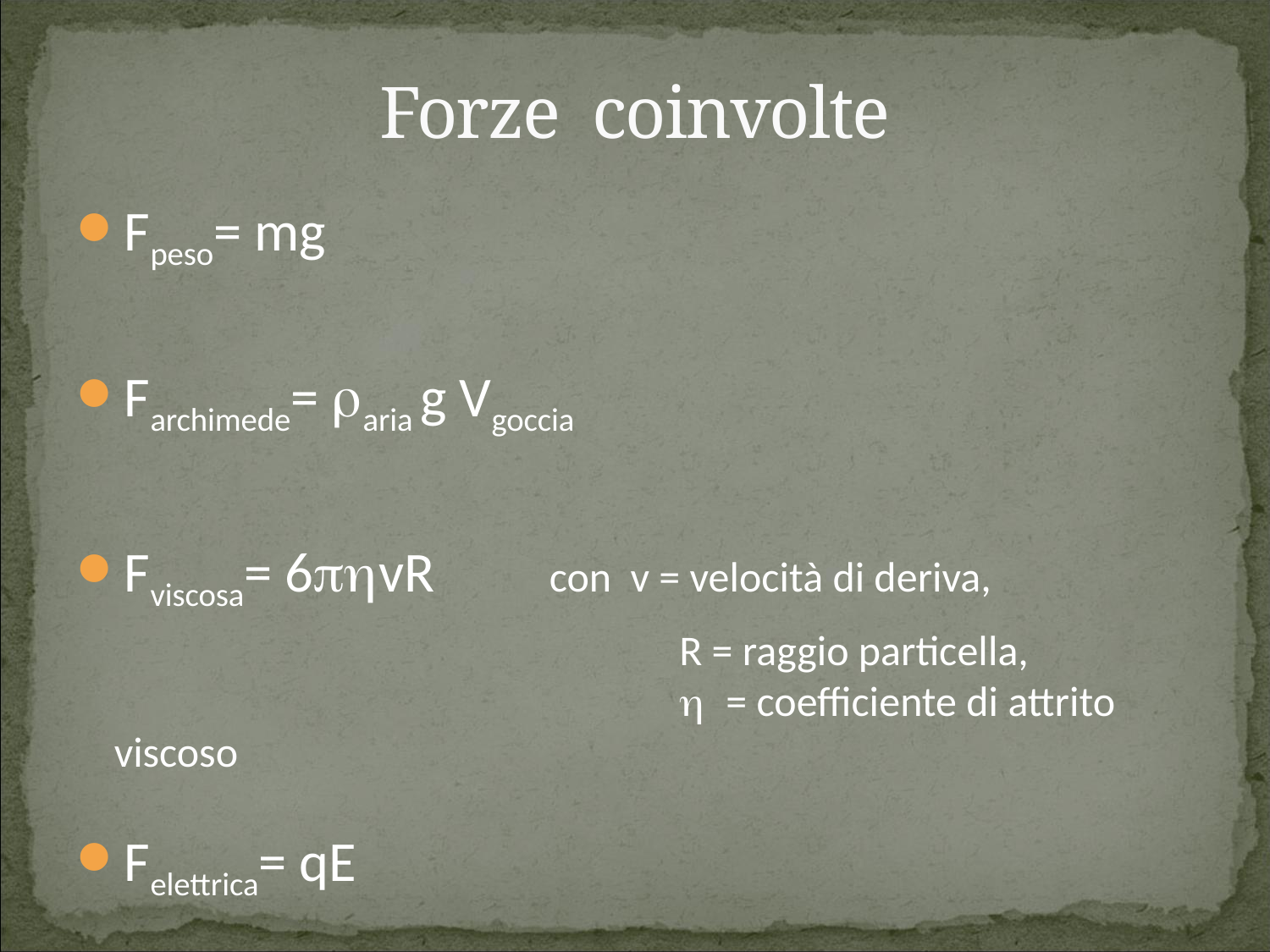

Forze  coinvolte
Fpeso= mg

Farchimede= ρaria g Vgoccia

Fviscosa= 6πηvR         con  v = velocità di deriva,
					      R = raggio particella, 					      η = coefficiente di attrito viscoso
Felettrica= qE